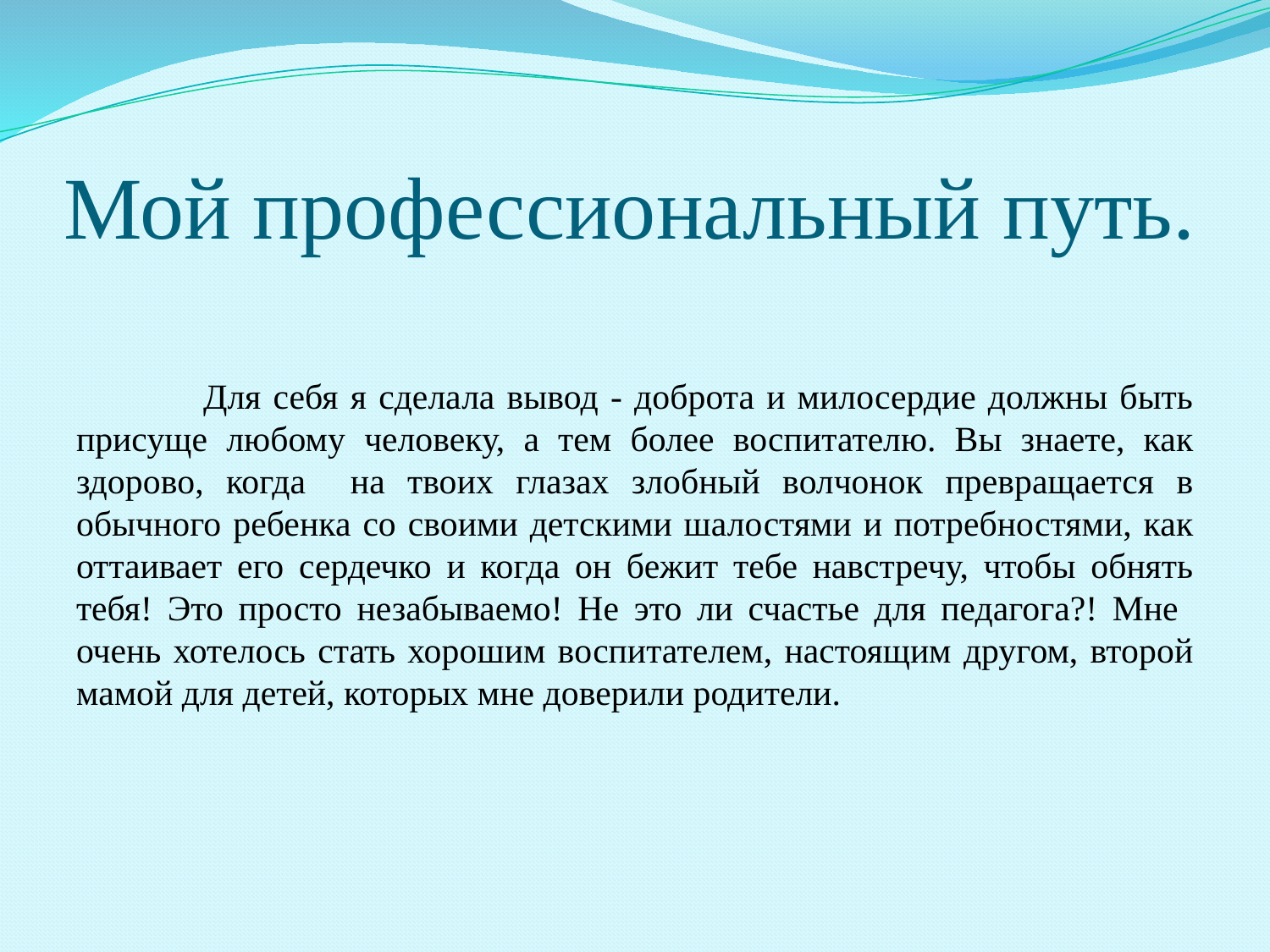

# Мой профессиональный путь.

	Для себя я сделала вывод - доброта и милосердие должны быть присуще любому человеку, а тем более воспитателю. Вы знаете, как здорово, когда  на твоих глазах злобный волчонок превращается в обычного ребенка со своими детскими шалостями и потребностями, как оттаивает его сердечко и когда он бежит тебе навстречу, чтобы обнять тебя! Это просто незабываемо! Не это ли счастье для педагога?! Мне  очень хотелось стать хорошим воспитателем, настоящим другом, второй мамой для детей, которых мне доверили родители.